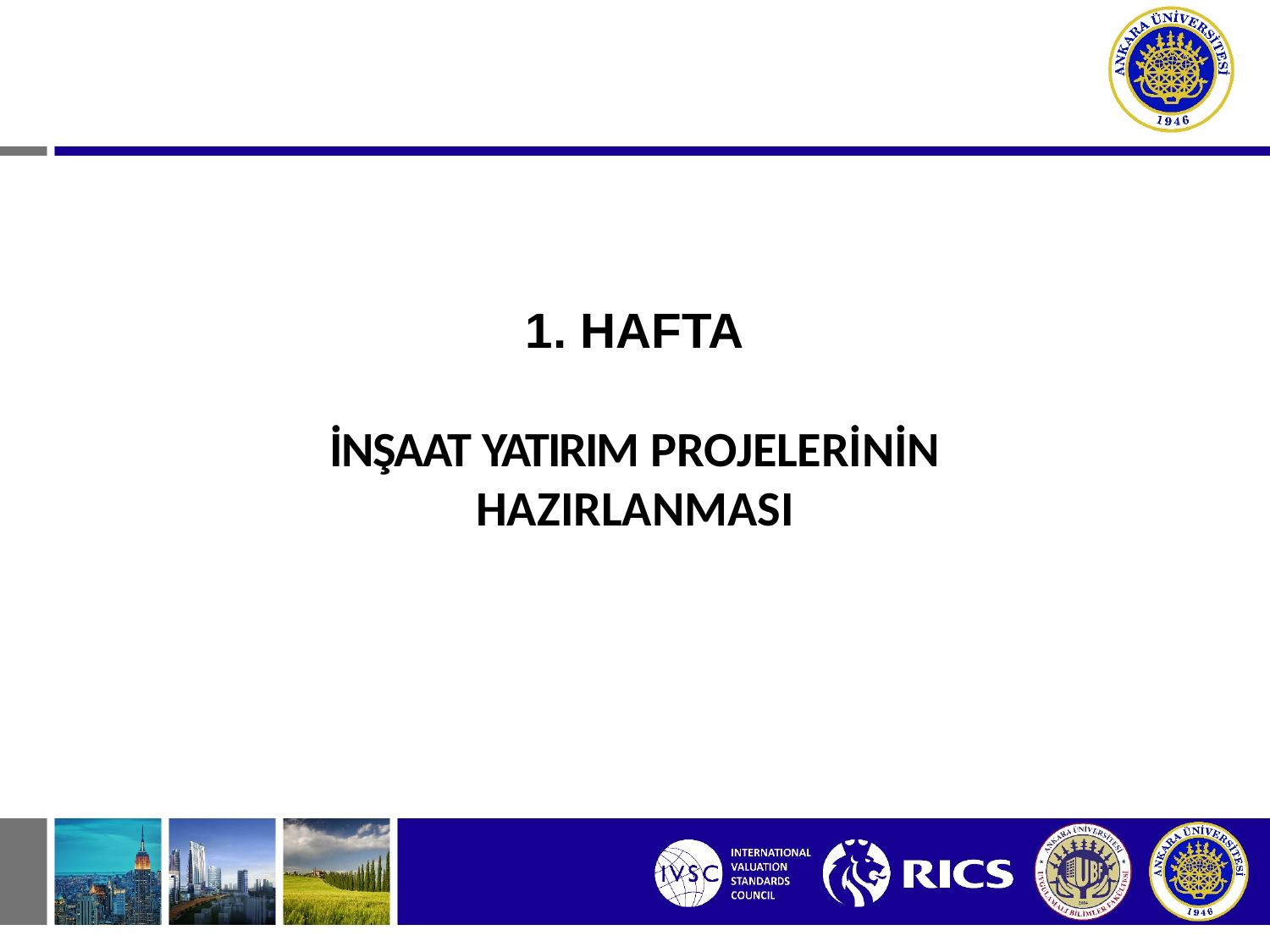

# 1. HAFTA İNŞAAT YATIRIM PROJELERİNİN
HAZIRLANMASI